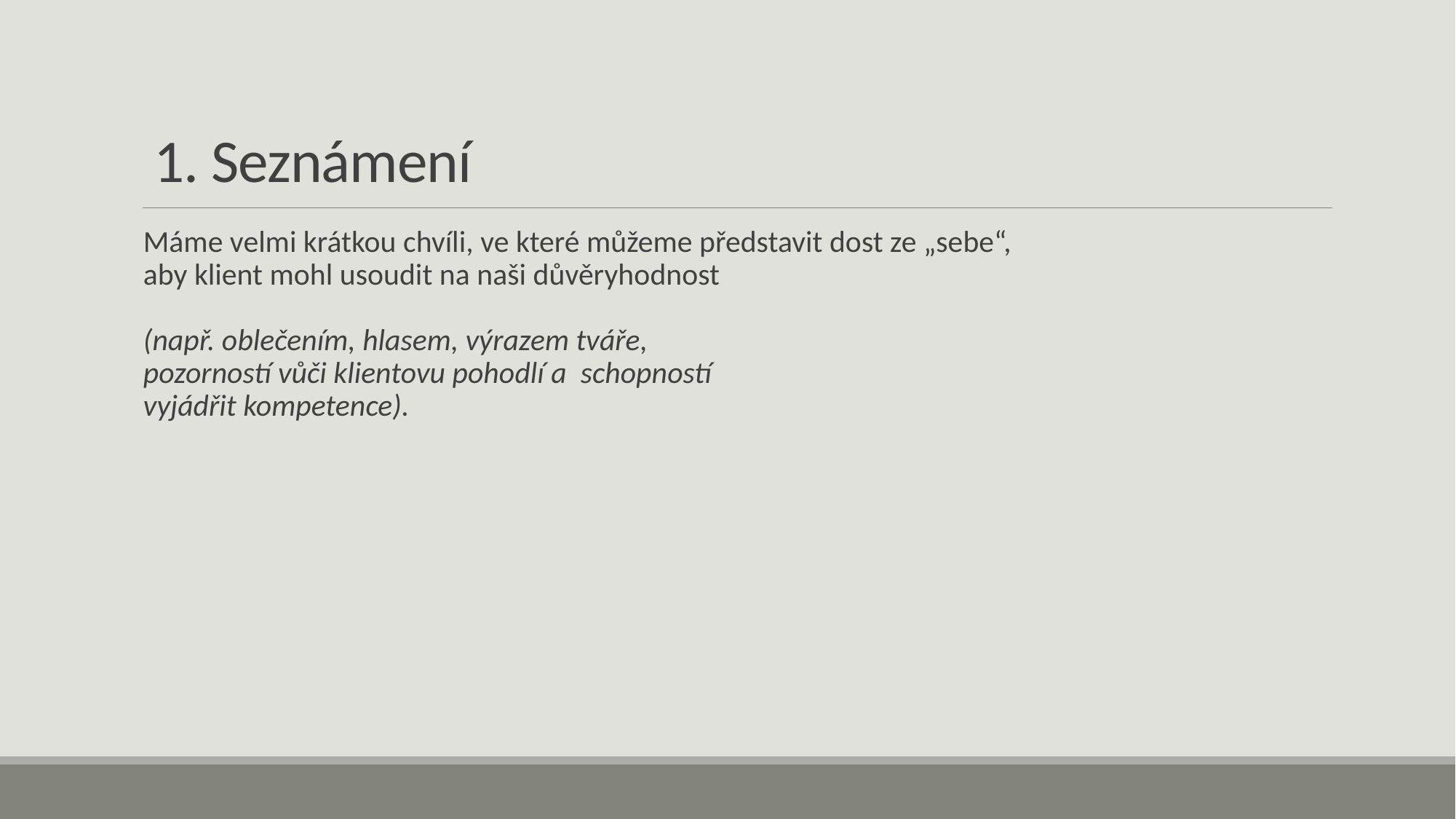

# 1. Seznámení
Máme velmi krátkou chvíli, ve které můžeme představit dost ze „sebe“,
aby klient mohl usoudit na naši důvěryhodnost
(např. oblečením, hlasem, výrazem tváře,
pozorností vůči klientovu pohodlí a  schopností
vyjádřit kompetence).